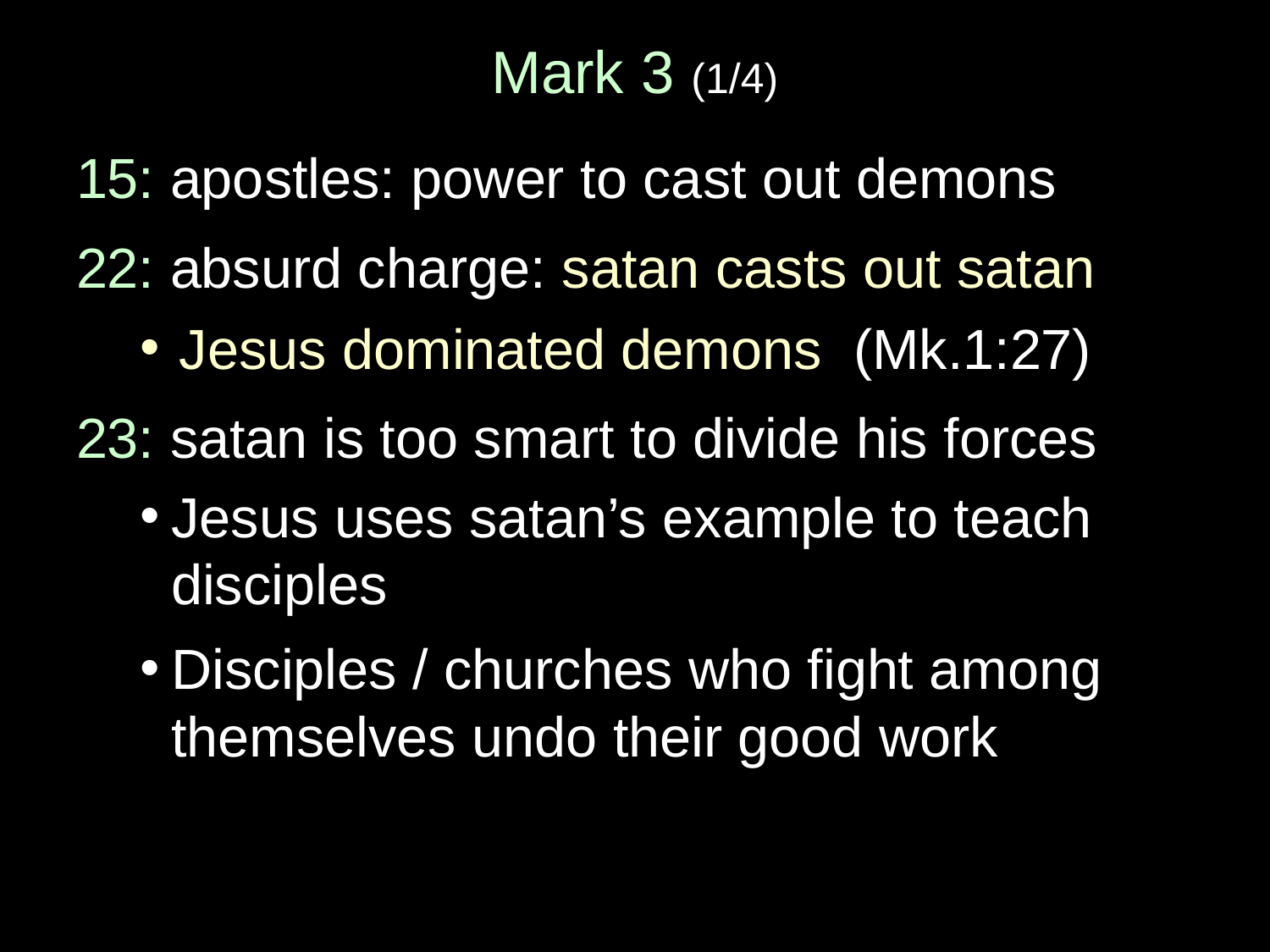

# Mark 3 (1/4)
15: apostles: power to cast out demons
22: absurd charge: satan casts out satan
Jesus dominated demons  (Mk.1:27)
23: satan is too smart to divide his forces
Jesus uses satan’s example to teach disciples
Disciples / churches who fight among themselves undo their good work